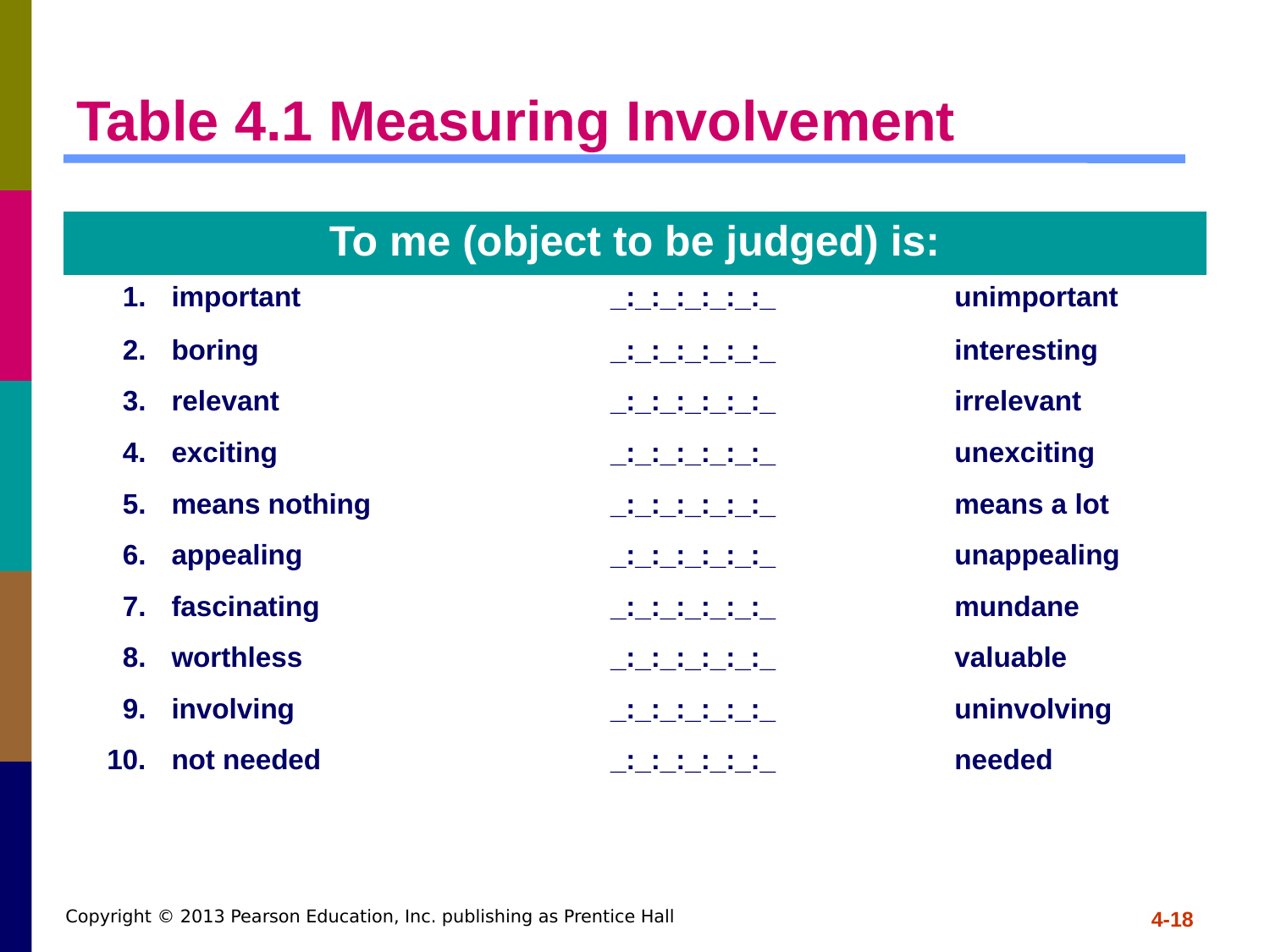

# Table 4.1 Measuring Involvement
| To me (object to be judged) is: |  |  |  |
| --- | --- | --- | --- |
| 1. | important | \_:\_:\_:\_:\_:\_:\_ | unimportant |
| 2. | boring | \_:\_:\_:\_:\_:\_:\_ | interesting |
| 3. | relevant | \_:\_:\_:\_:\_:\_:\_ | irrelevant |
| 4. | exciting | \_:\_:\_:\_:\_:\_:\_ | unexciting |
| 5. | means nothing | \_:\_:\_:\_:\_:\_:\_ | means a lot |
| 6. | appealing | \_:\_:\_:\_:\_:\_:\_ | unappealing |
| 7. | fascinating | \_:\_:\_:\_:\_:\_:\_ | mundane |
| 8. | worthless | \_:\_:\_:\_:\_:\_:\_ | valuable |
| 9. | involving | \_:\_:\_:\_:\_:\_:\_ | uninvolving |
| 10. | not needed | \_:\_:\_:\_:\_:\_:\_ | needed |

Copyright © 2013 Pearson Education, Inc. publishing as Prentice Hall

4-18